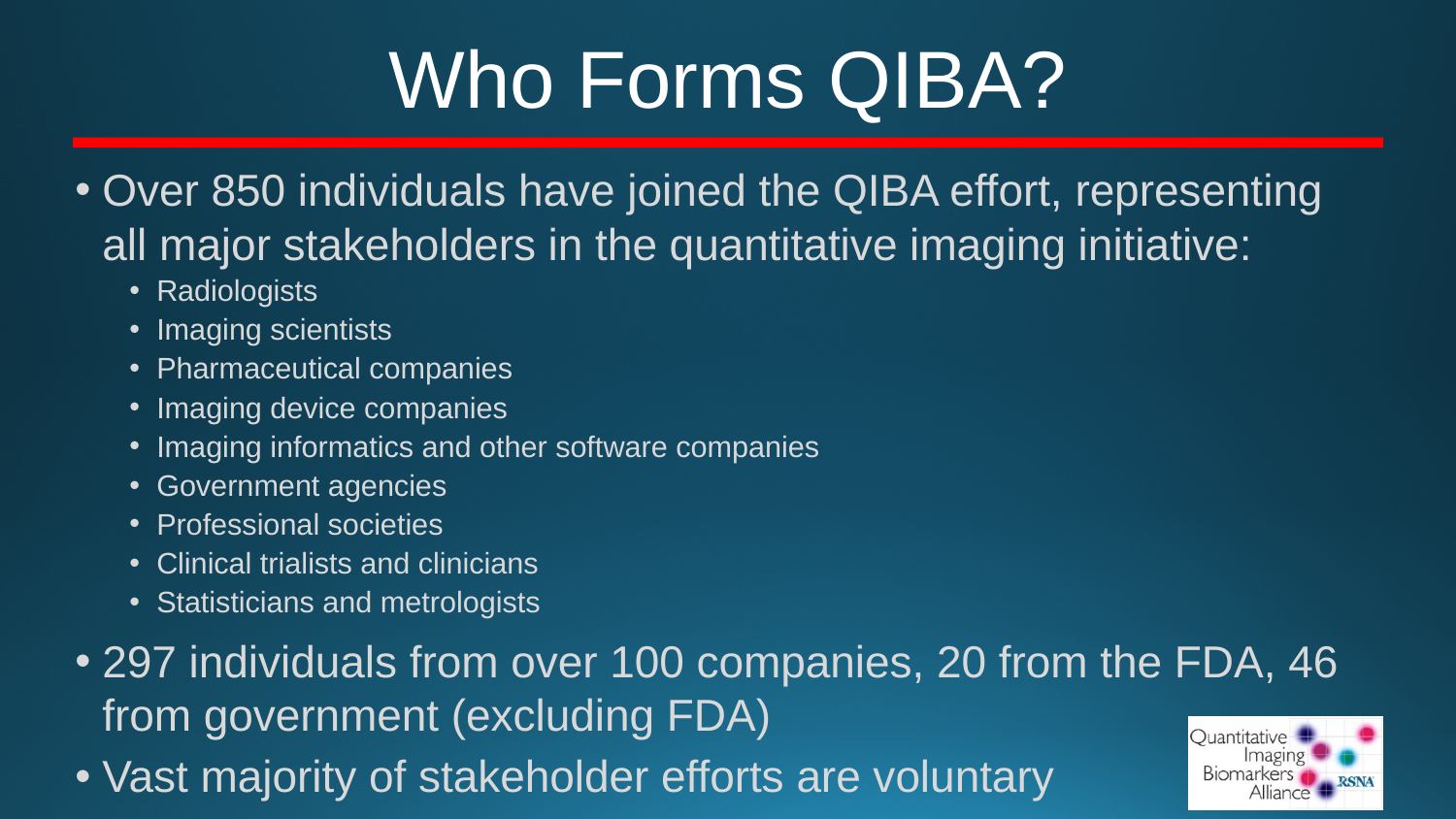

# Who Forms QIBA?
Over 850 individuals have joined the QIBA effort, representing all major stakeholders in the quantitative imaging initiative:
Radiologists
Imaging scientists
Pharmaceutical companies
Imaging device companies
Imaging informatics and other software companies
Government agencies
Professional societies
Clinical trialists and clinicians
Statisticians and metrologists
297 individuals from over 100 companies, 20 from the FDA, 46 from government (excluding FDA)
Vast majority of stakeholder efforts are voluntary